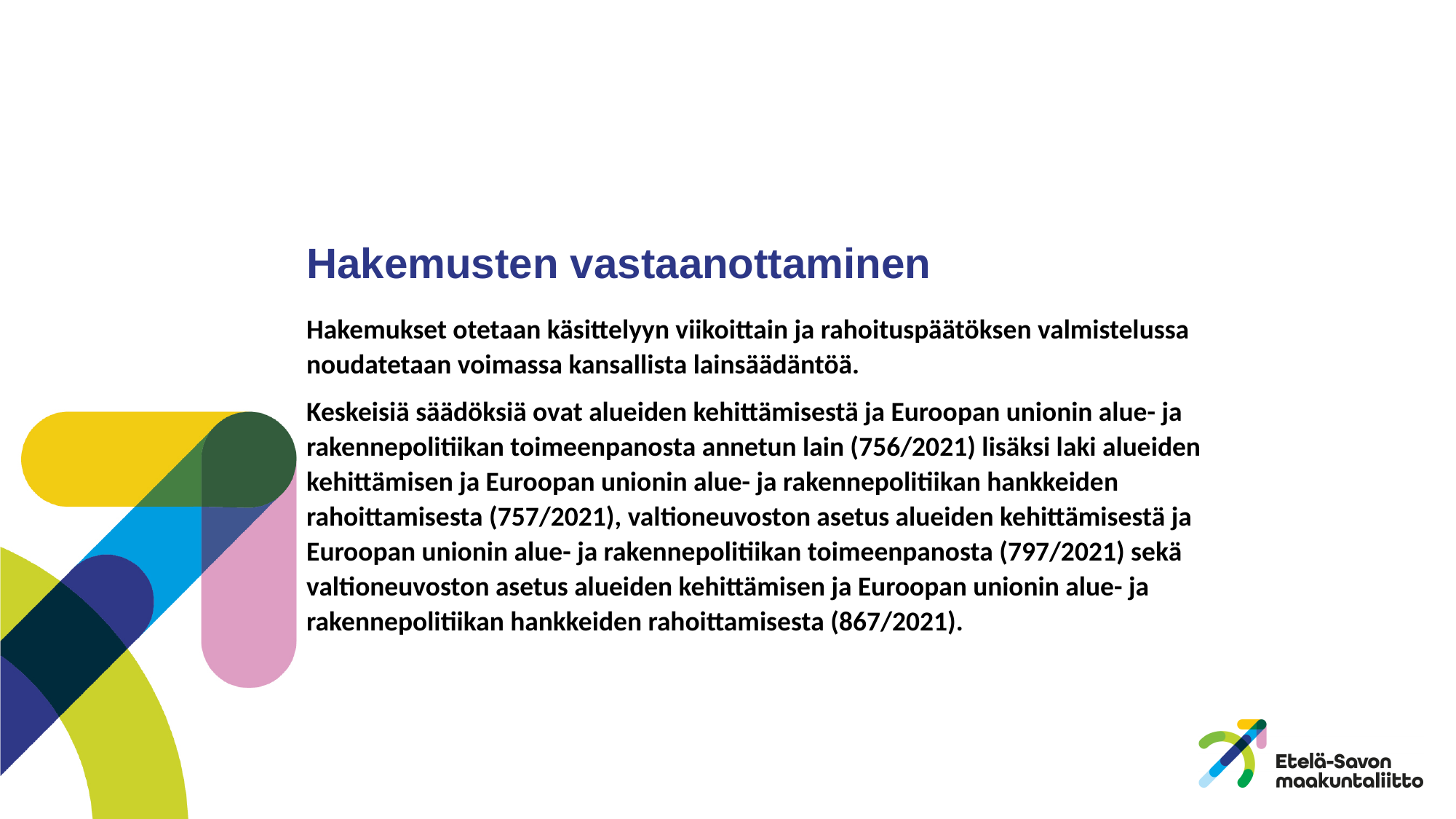

# Hakemusten vastaanottaminen
Hakemukset otetaan käsittelyyn viikoittain ja rahoituspäätöksen valmistelussa noudatetaan voimassa kansallista lainsäädäntöä.
Keskeisiä säädöksiä ovat alueiden kehittämisestä ja Euroopan unionin alue- ja rakennepolitiikan toimeenpanosta annetun lain (756/2021) lisäksi laki alueiden kehittämisen ja Euroopan unionin alue- ja rakennepolitiikan hankkeiden rahoittamisesta (757/2021), valtioneuvoston asetus alueiden kehittämisestä ja Euroopan unionin alue- ja rakennepolitiikan toimeenpanosta (797/2021) sekä valtioneuvoston asetus alueiden kehittämisen ja Euroopan unionin alue- ja rakennepolitiikan hankkeiden rahoittamisesta (867/2021).